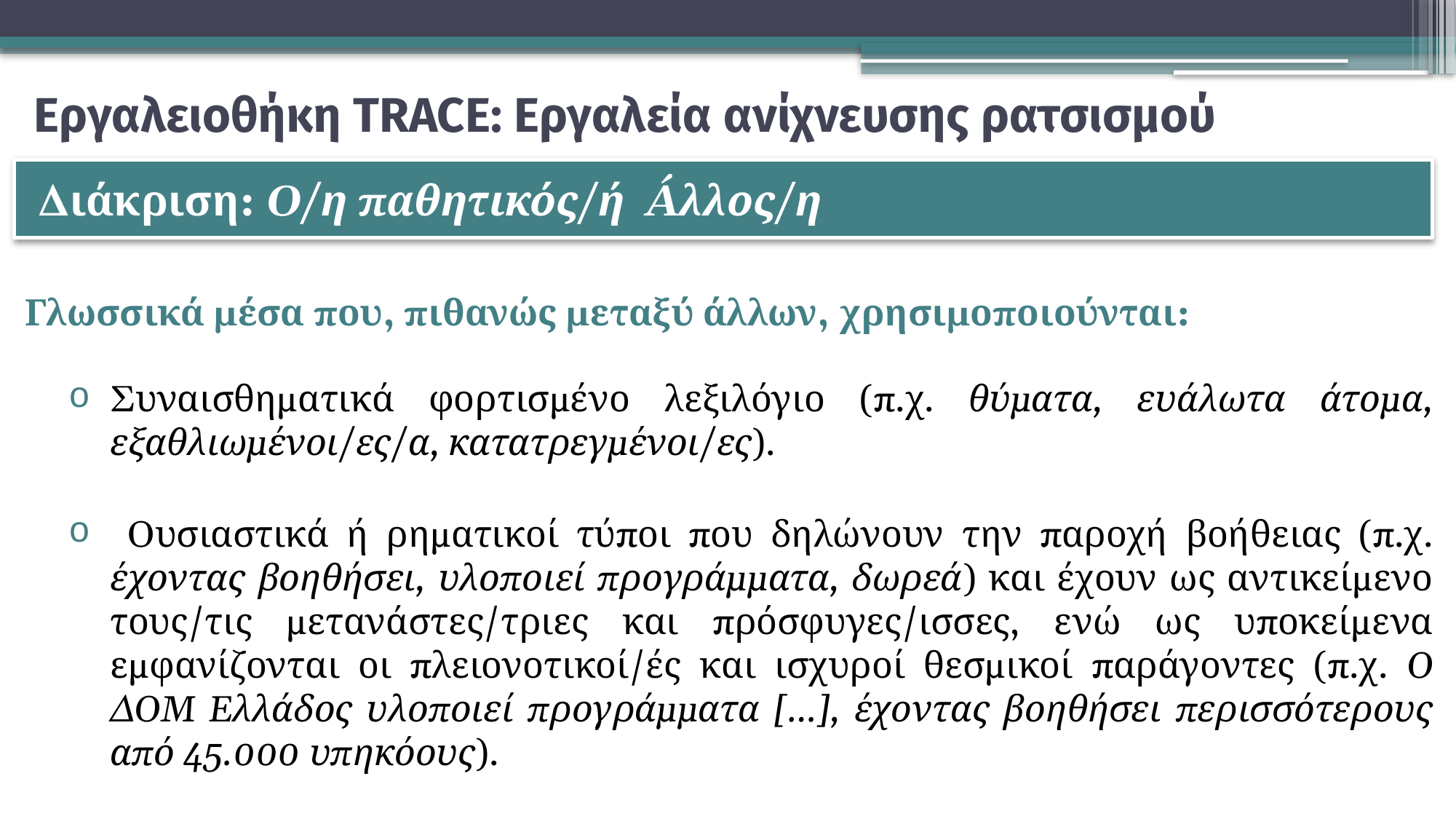

# Εργαλειοθήκη TRACE: Εργαλεία ανίχνευσης ρατσισμού
Διάκριση: Ο/η παθητικός/ή  Άλλος/η

Γλωσσικά μέσα που, πιθανώς μεταξύ άλλων, χρησιμοποιούνται:

Συναισθηματικά φορτισμένο λεξιλόγιο (π.χ. θύματα, ευάλωτα άτομα, εξαθλιωμένοι/ες/α, κατατρεγμένοι/ες).

 Ουσιαστικά ή ρηματικοί τύποι που δηλώνουν την παροχή βοήθειας (π.χ. έχοντας βοηθήσει, υλοποιεί προγράμματα, δωρεά) και έχουν ως αντικείμενο τους/τις μετανάστες/τριες και πρόσφυγες/ισσες, ενώ ως υποκείμενα εμφανίζονται οι πλειονοτικοί/ές και ισχυροί θεσμικοί παράγοντες (π.χ. Ο ΔΟΜ Ελλάδος υλοποιεί προγράμματα […], έχοντας βοηθήσει περισσότερους από 45.000 υπηκόους).